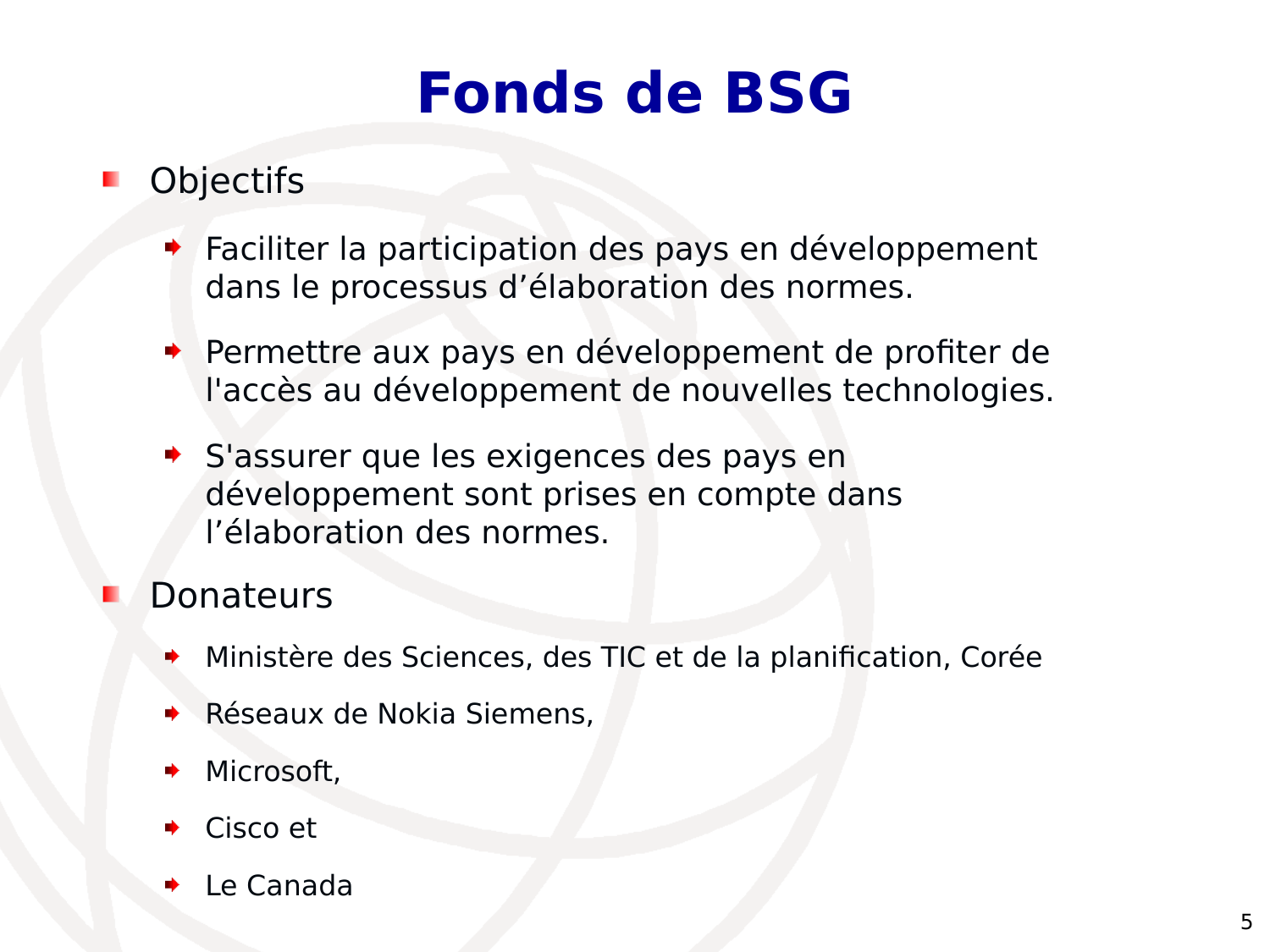

# Fonds de BSG
Objectifs
Faciliter la participation des pays en développement dans le processus d’élaboration des normes.
Permettre aux pays en développement de profiter de l'accès au développement de nouvelles technologies.
S'assurer que les exigences des pays en développement sont prises en compte dans l’élaboration des normes.
Donateurs
Ministère des Sciences, des TIC et de la planification, Corée
Réseaux de Nokia Siemens,
Microsoft,
Cisco et
Le Canada
5